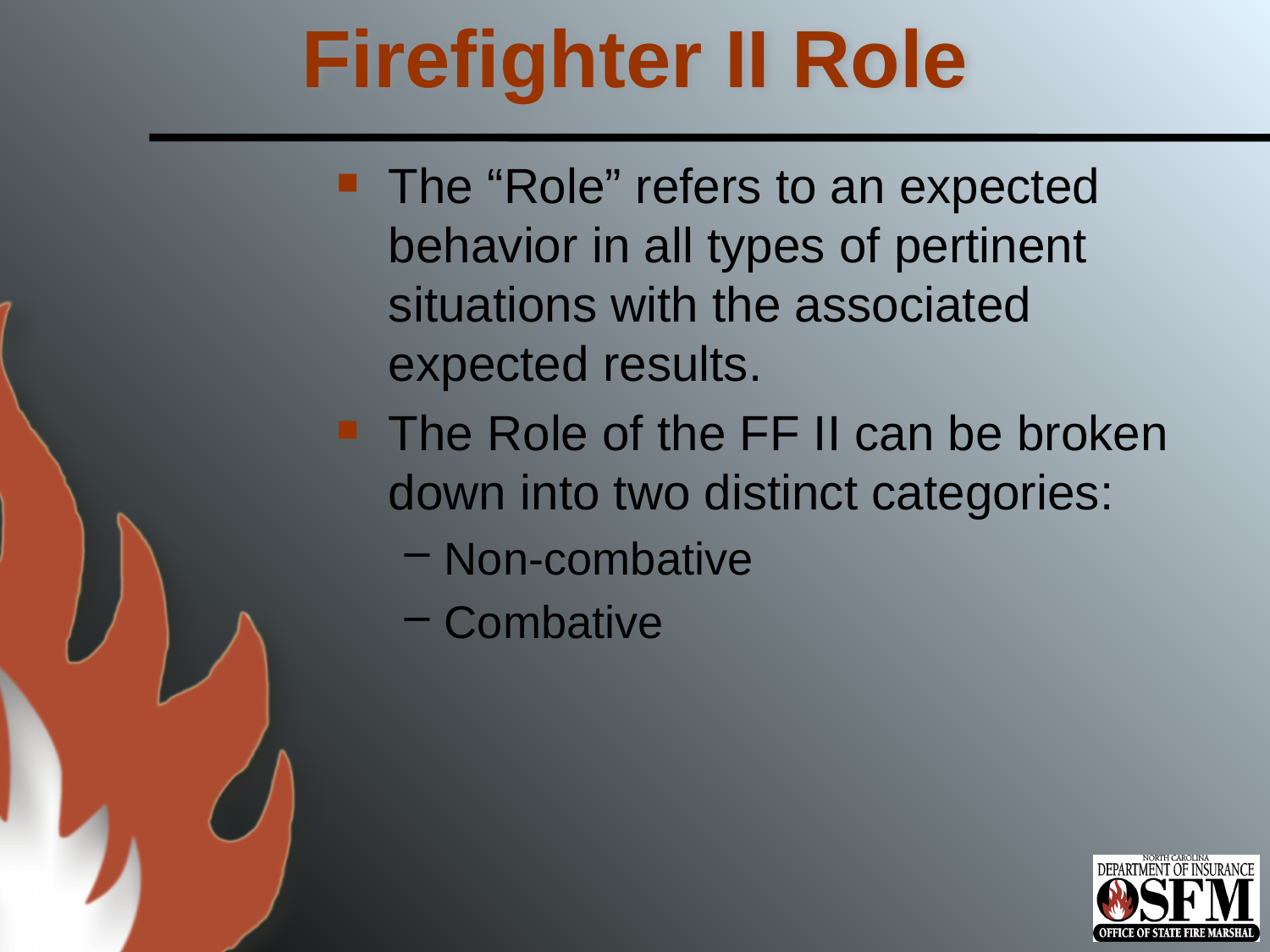

# Firefighter II Role
The “Role” refers to an expected behavior in all types of pertinent situations with the associated expected results.
The Role of the FF II can be broken down into two distinct categories:
Non-combative
Combative